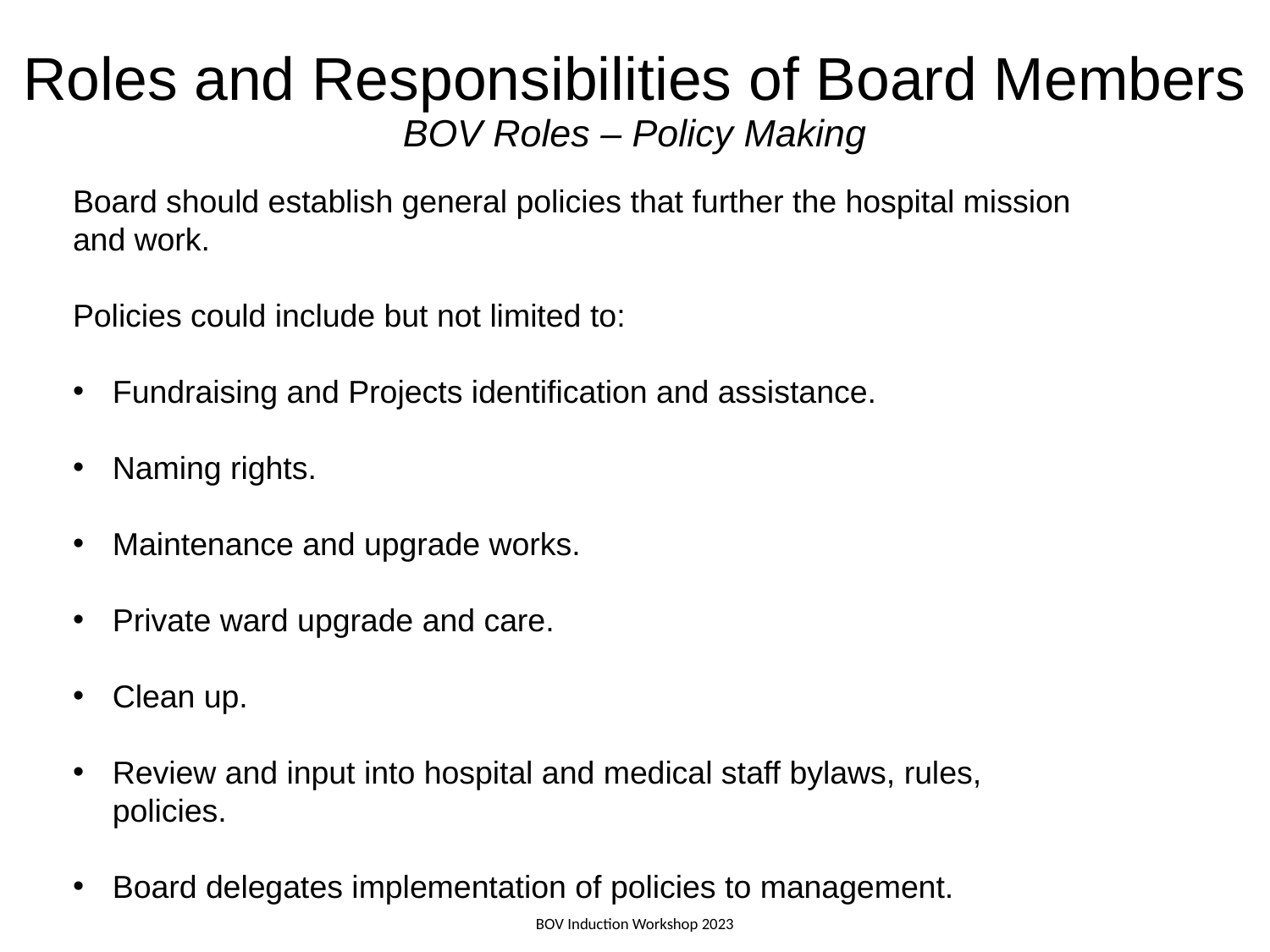

# Roles and Responsibilities of Board Members BOV Roles – Policy Making
Board should establish general policies that further the hospital mission and work.

Policies could include but not limited to:

Fundraising and Projects identification and assistance.

Naming rights.

Maintenance and upgrade works.

Private ward upgrade and care.

Clean up.

Review and input into hospital and medical staff bylaws, rules, policies.

Board delegates implementation of policies to management.
BOV Induction Workshop 2023